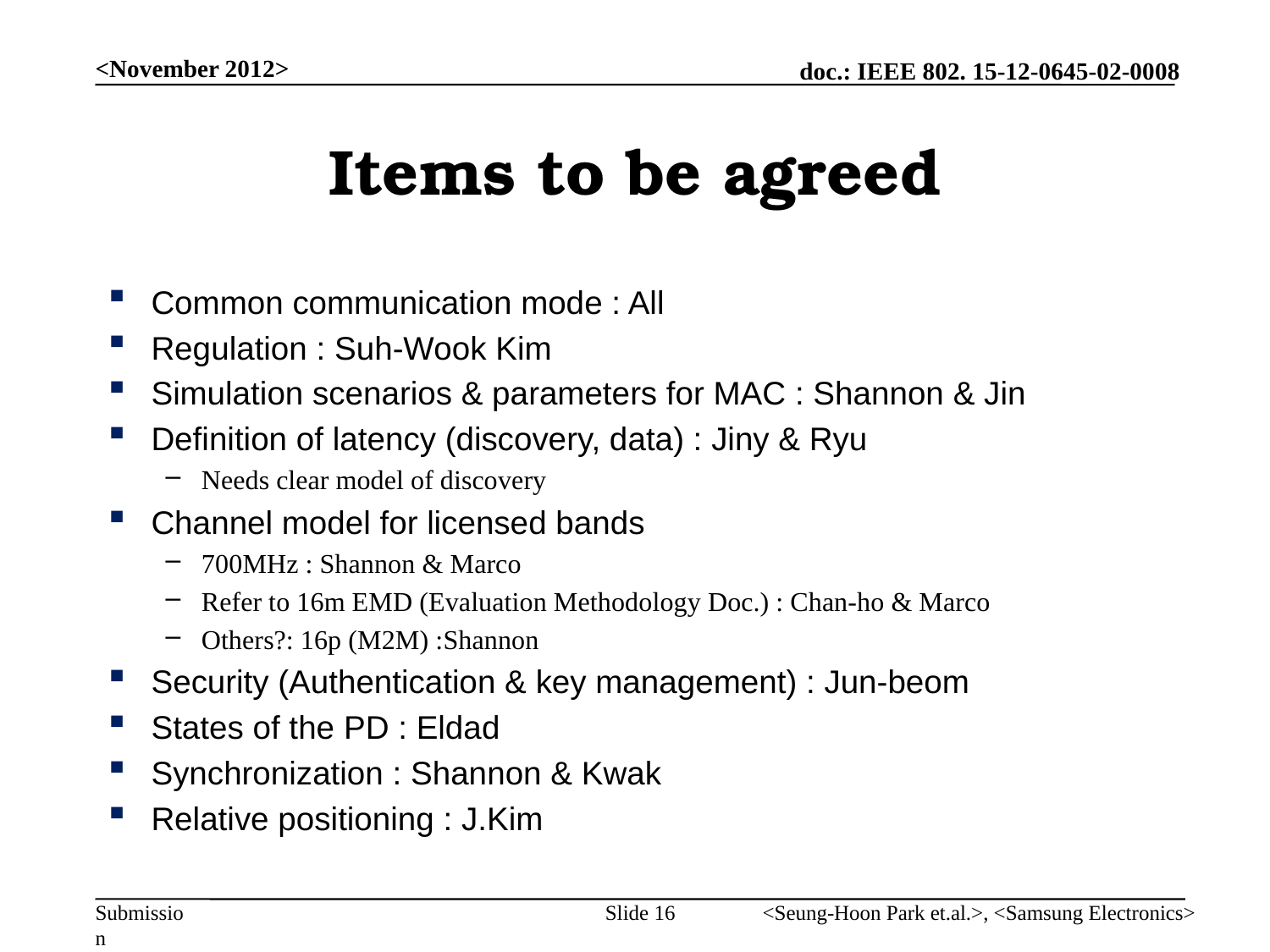

<November 2012>
# Items to be agreed
Common communication mode : All
Regulation : Suh-Wook Kim
Simulation scenarios & parameters for MAC : Shannon & Jin
Definition of latency (discovery, data) : Jiny & Ryu
Needs clear model of discovery
Channel model for licensed bands
700MHz : Shannon & Marco
Refer to 16m EMD (Evaluation Methodology Doc.) : Chan-ho & Marco
Others?: 16p (M2M) :Shannon
Security (Authentication & key management) : Jun-beom
States of the PD : Eldad
Synchronization : Shannon & Kwak
Relative positioning : J.Kim

Slide 16
<Seung-Hoon Park et.al.>, <Samsung Electronics>